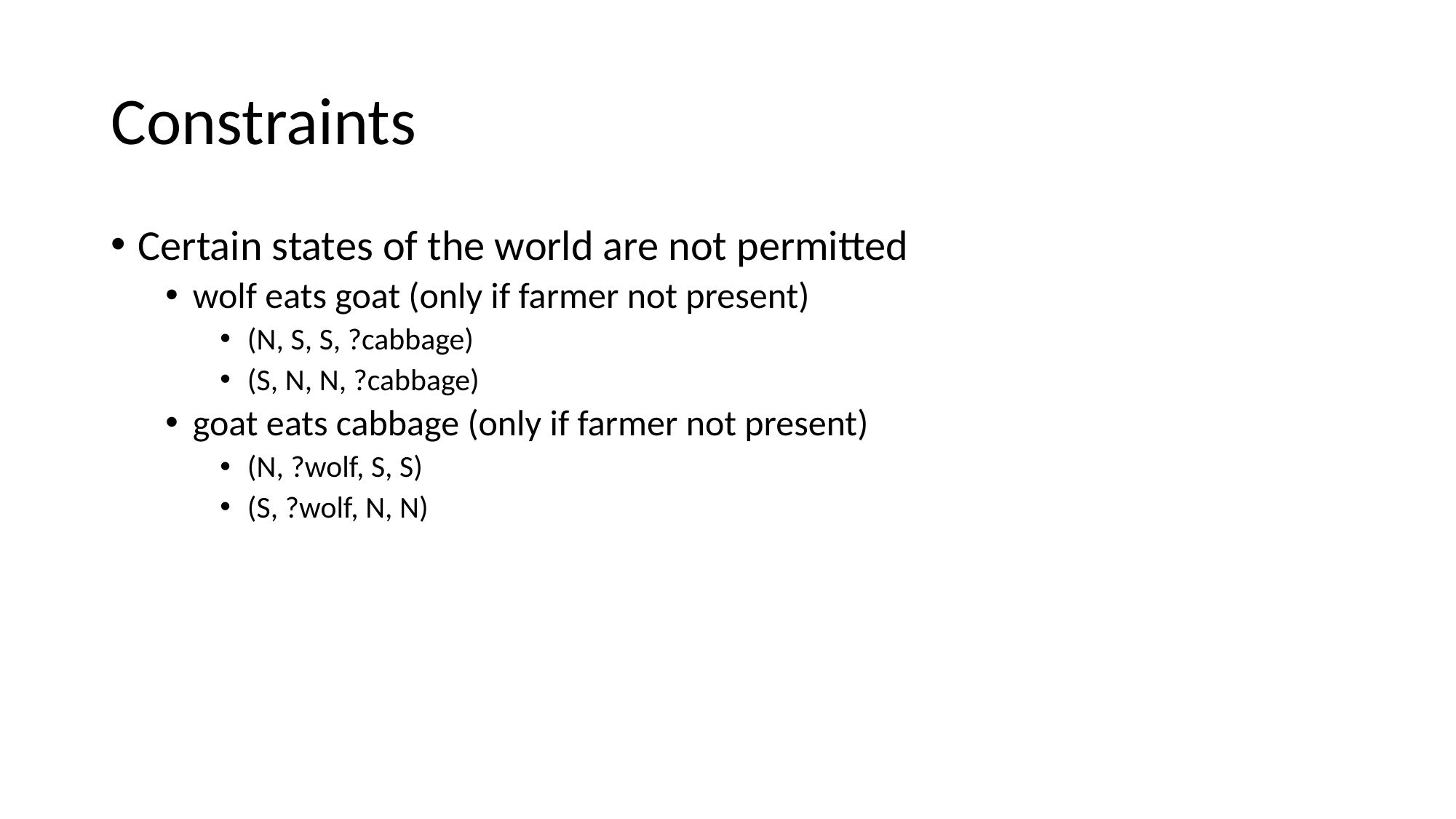

# Constraints
Certain states of the world are not permitted
wolf eats goat (only if farmer not present)
(N, S, S, ?cabbage)
(S, N, N, ?cabbage)
goat eats cabbage (only if farmer not present)
(N, ?wolf, S, S)
(S, ?wolf, N, N)